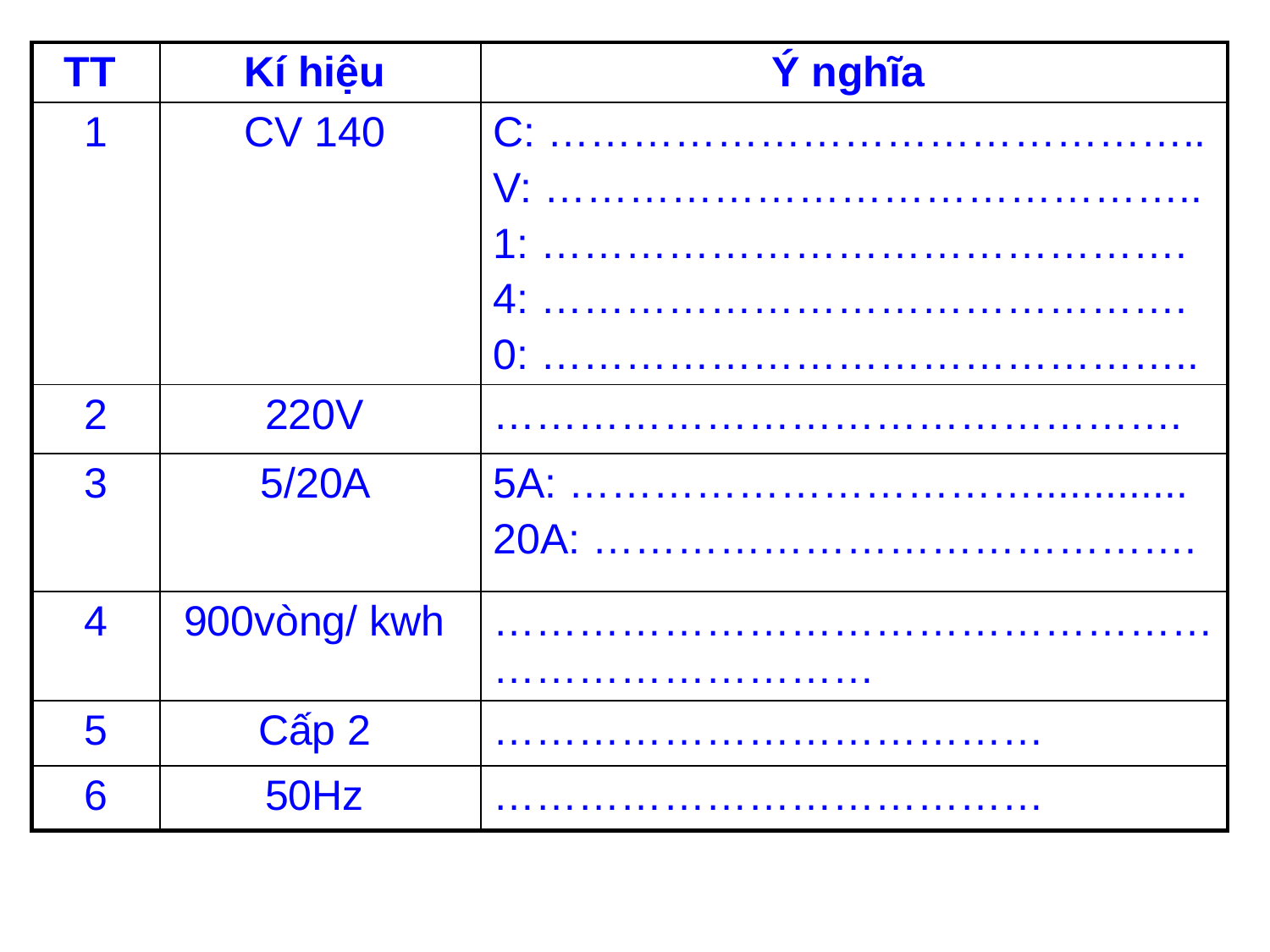

| TT | Kí hiệu | Ý nghĩa |
| --- | --- | --- |
| 1 | CV 140 | C: ……………………………………….. V: ……………………………………….. 1: ………………………………………. 4: ………………………………………. 0: ……………………………………….. |
| 2 | 220V | …………………………………………. |
| 3 | 5/20A | 5A: ……………………………............. 20A: ……………………………………. |
| 4 | 900vòng/ kwh | …………………………………………………………………… |
| 5 | Cấp 2 | ………………………………… |
| 6 | 50Hz | ………………………………… |
Một pha 2 dây
Điện áp làm việc của công tơ
Hình dáng tròn
Việt Nam
Công tơ
Quá tải 400%
Dòng điện bình thường
Dòng điện quá tải
Là hằng số công tơ: 900Vòng quay của đĩa nhôm tương ứng với 1kWh
Sai số của công tơ là 2%
Tần số dòng điện là 50 Hz